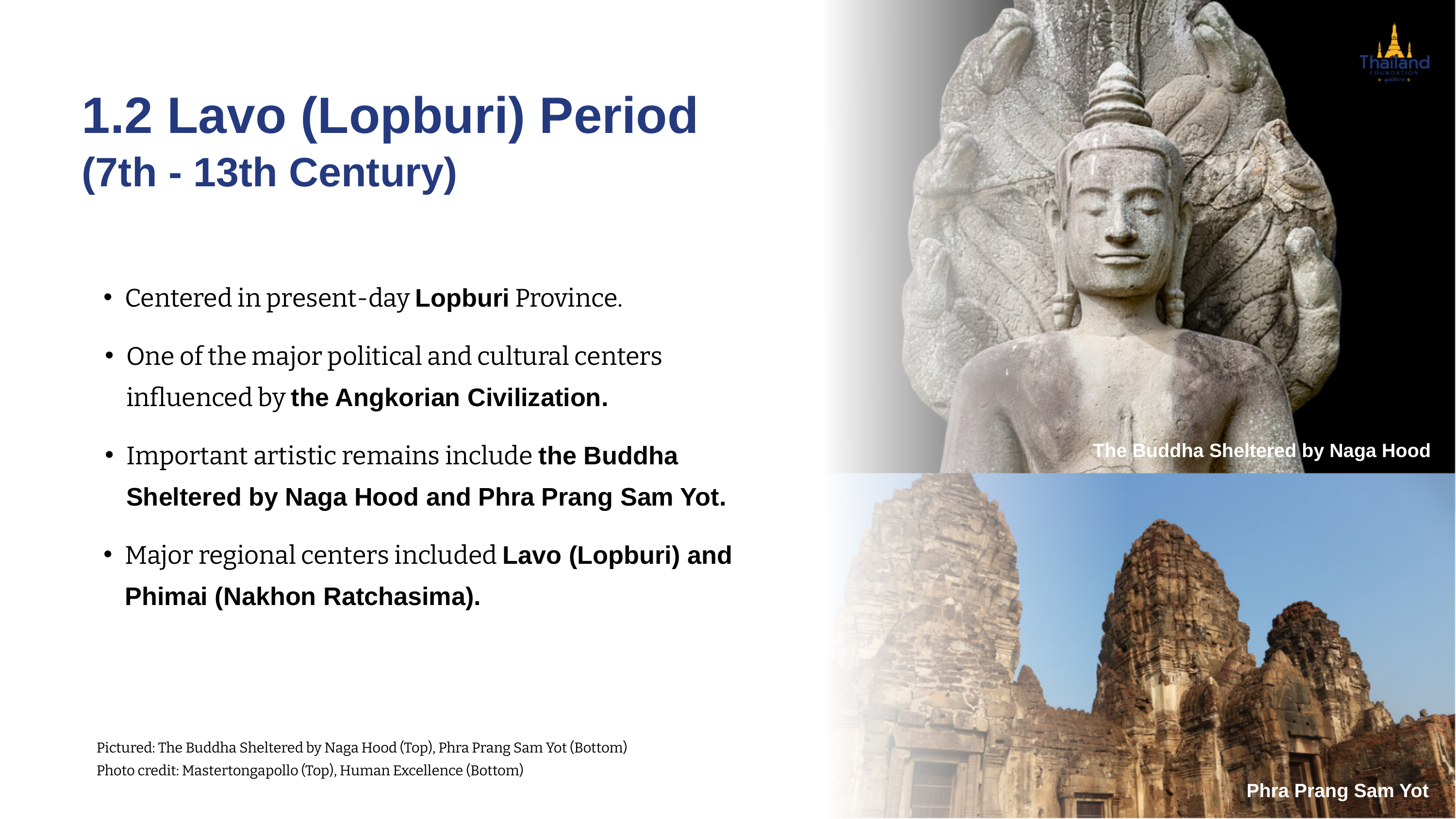

1.2 Lavo (Lopburi) Period
(7th - 13th Century)
Centered in present-day Lopburi Province.
One of the major political and cultural centers influenced by the Angkorian Civilization.
Important artistic remains include the Buddha Sheltered by Naga Hood and Phra Prang Sam Yot.
 The Buddha Sheltered by Naga Hood
Major regional centers included Lavo (Lopburi) and Phimai (Nakhon Ratchasima).
Pictured: The Buddha Sheltered by Naga Hood (Top), Phra Prang Sam Yot (Bottom)
Photo credit: Mastertongapollo (Top), Human Excellence (Bottom)
Phra Prang Sam Yot